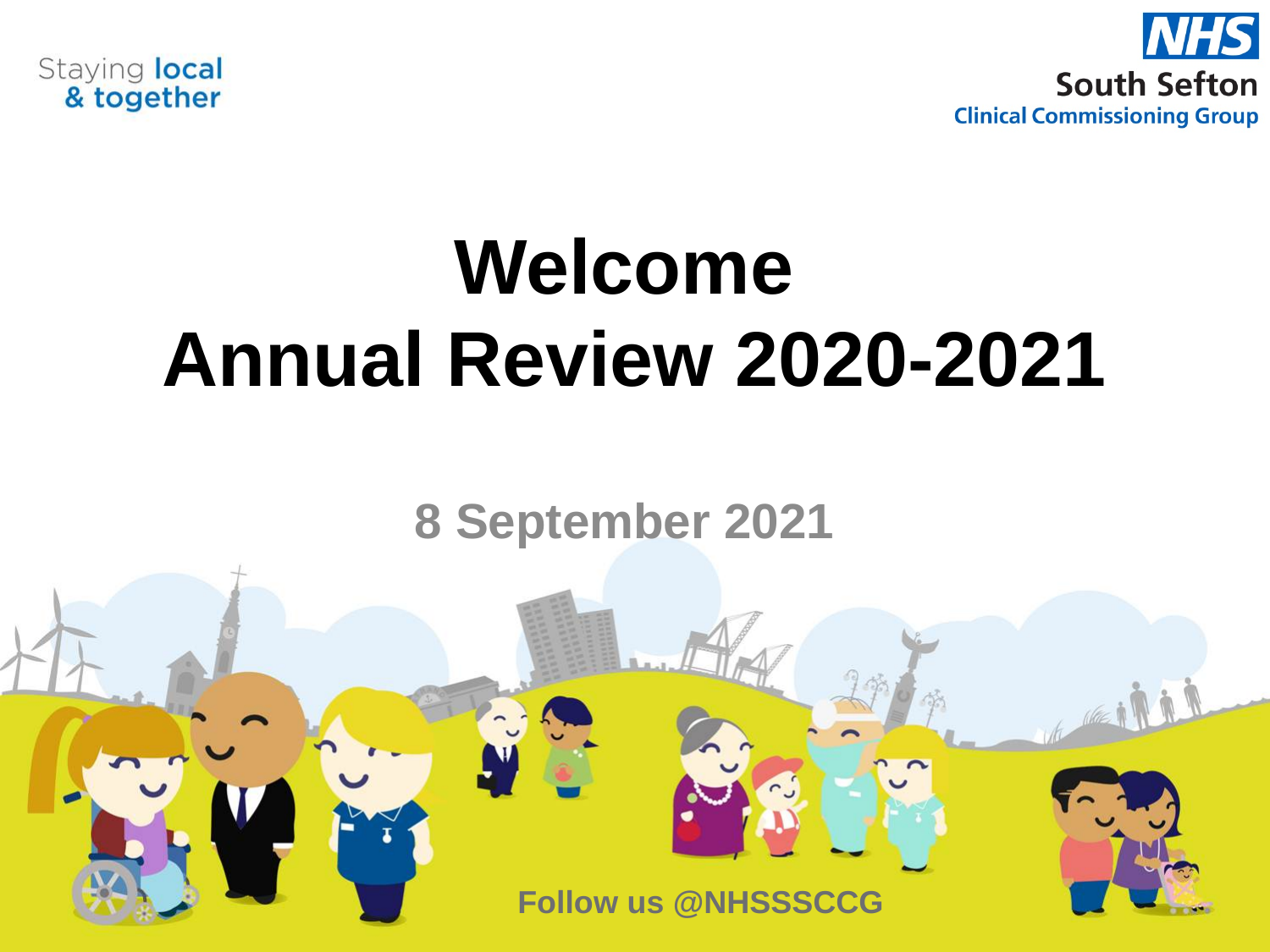

# Welcome Annual Review 2020-2021
8 September 2021
Follow us @NHSSSCCG